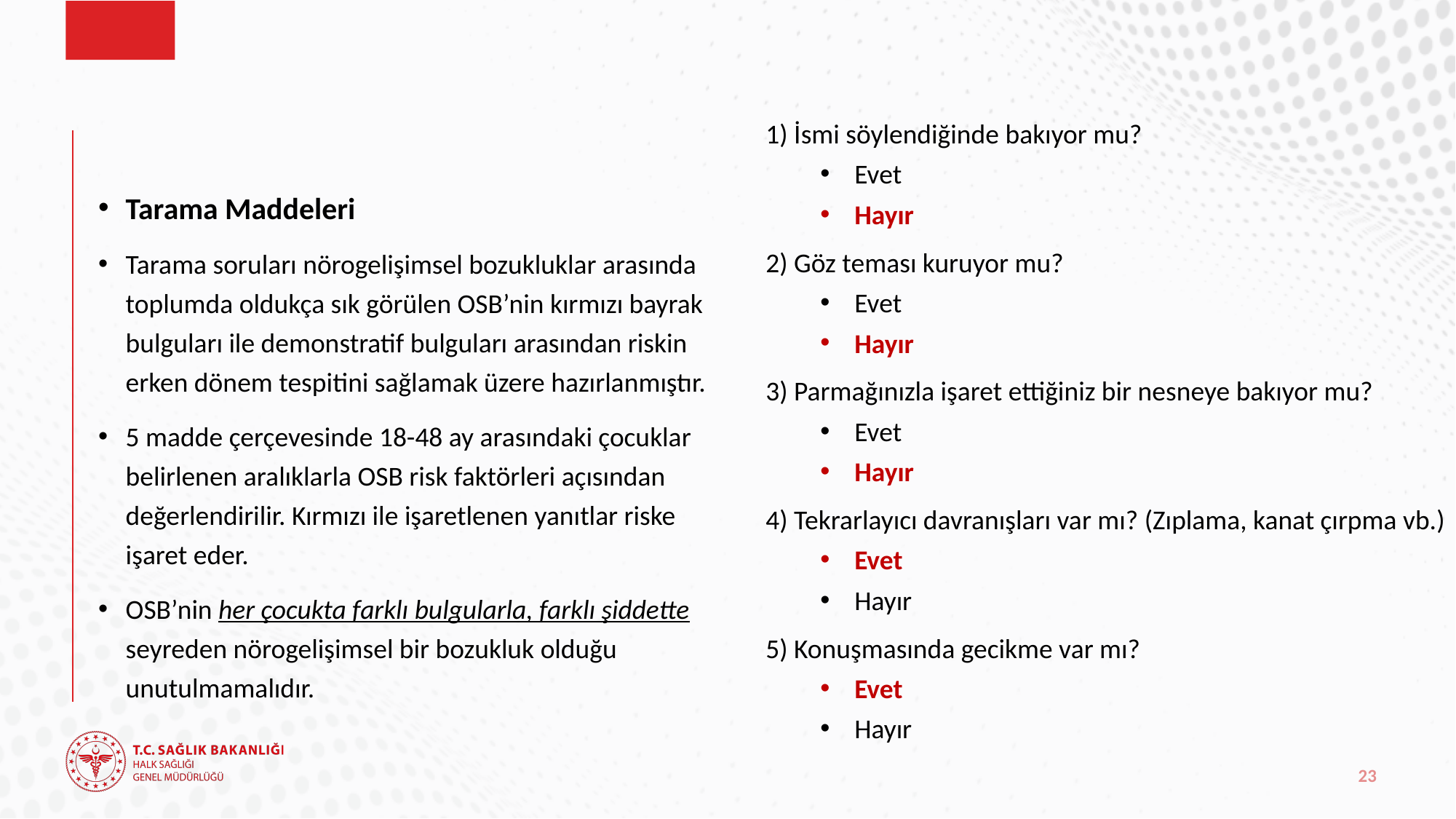

#
1) İsmi söylendiğinde bakıyor mu?
Evet
Hayır
2) Göz teması kuruyor mu?
Evet
Hayır
3) Parmağınızla işaret ettiğiniz bir nesneye bakıyor mu?
Evet
Hayır
4) Tekrarlayıcı davranışları var mı? (Zıplama, kanat çırpma vb.)
Evet
Hayır
5) Konuşmasında gecikme var mı?
Evet
Hayır
Tarama Maddeleri
Tarama soruları nörogelişimsel bozukluklar arasında toplumda oldukça sık görülen OSB’nin kırmızı bayrak bulguları ile demonstratif bulguları arasından riskin erken dönem tespitini sağlamak üzere hazırlanmıştır.
5 madde çerçevesinde 18-48 ay arasındaki çocuklar belirlenen aralıklarla OSB risk faktörleri açısından değerlendirilir. Kırmızı ile işaretlenen yanıtlar riske işaret eder.
OSB’nin her çocukta farklı bulgularla, farklı şiddette seyreden nörogelişimsel bir bozukluk olduğu unutulmamalıdır.
23